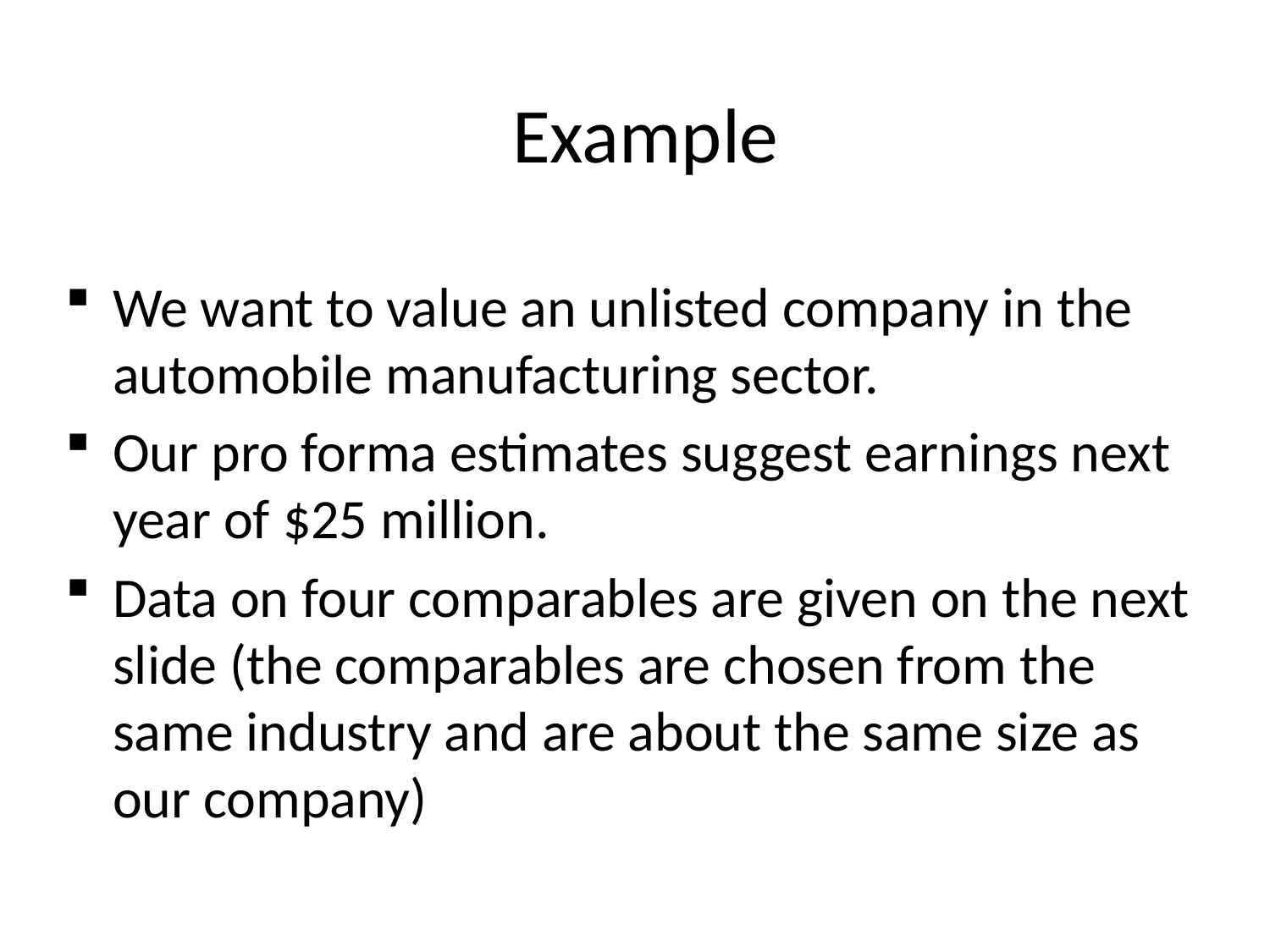

# Example
We want to value an unlisted company in the automobile manufacturing sector.
Our pro forma estimates suggest earnings next year of $25 million.
Data on four comparables are given on the next slide (the comparables are chosen from the same industry and are about the same size as our company)